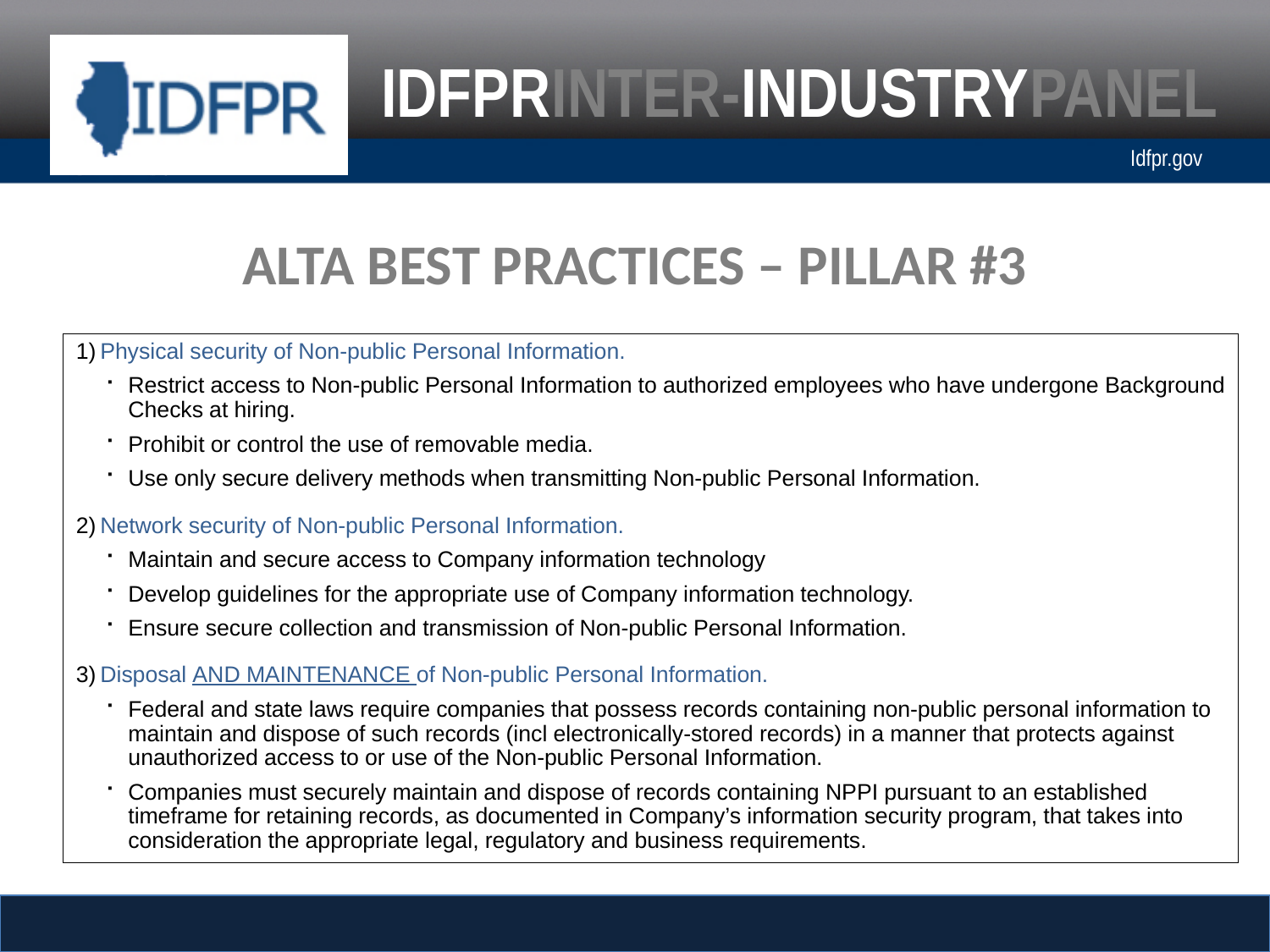

ALTA BEST PRACTICES – PILLAR #3
Physical security of Non-public Personal Information.
Restrict access to Non-public Personal Information to authorized employees who have undergone Background Checks at hiring.
Prohibit or control the use of removable media.
Use only secure delivery methods when transmitting Non-public Personal Information.
Network security of Non-public Personal Information.
Maintain and secure access to Company information technology
Develop guidelines for the appropriate use of Company information technology.
Ensure secure collection and transmission of Non-public Personal Information.
Disposal AND MAINTENANCE of Non-public Personal Information.
Federal and state laws require companies that possess records containing non-public personal information to maintain and dispose of such records (incl electronically-stored records) in a manner that protects against unauthorized access to or use of the Non-public Personal Information.
Companies must securely maintain and dispose of records containing NPPI pursuant to an established timeframe for retaining records, as documented in Company’s information security program, that takes into consideration the appropriate legal, regulatory and business requirements.